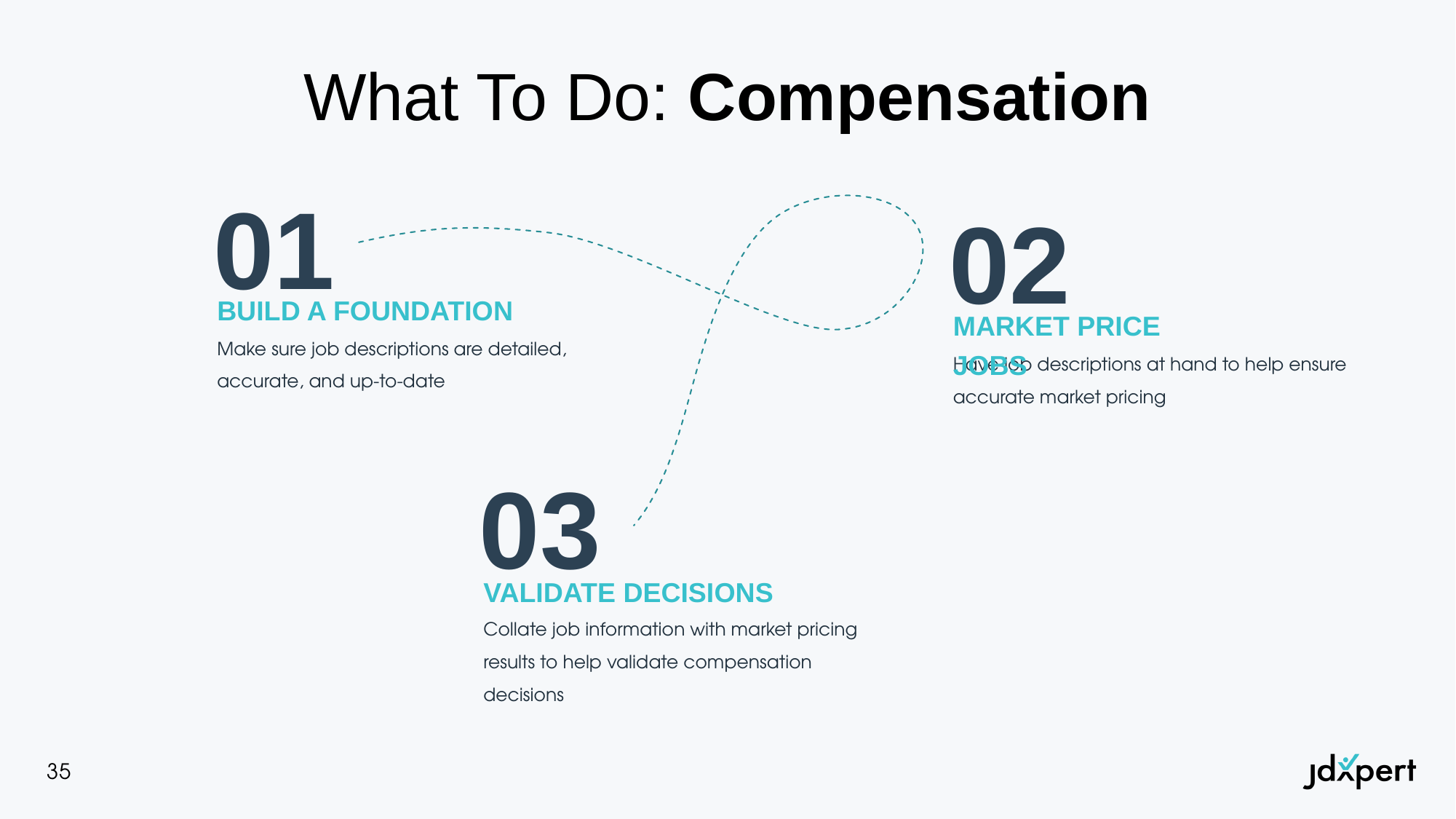

# What To Do: Compensation
01
02

BUILD A FOUNDATION
MARKET PRICE JOBS
Make sure job descriptions are detailed, accurate, and up-to-date
Have job descriptions at hand to help ensure accurate market pricing
03
VALIDATE DECISIONS
Collate job information with market pricing results to help validate compensation decisions